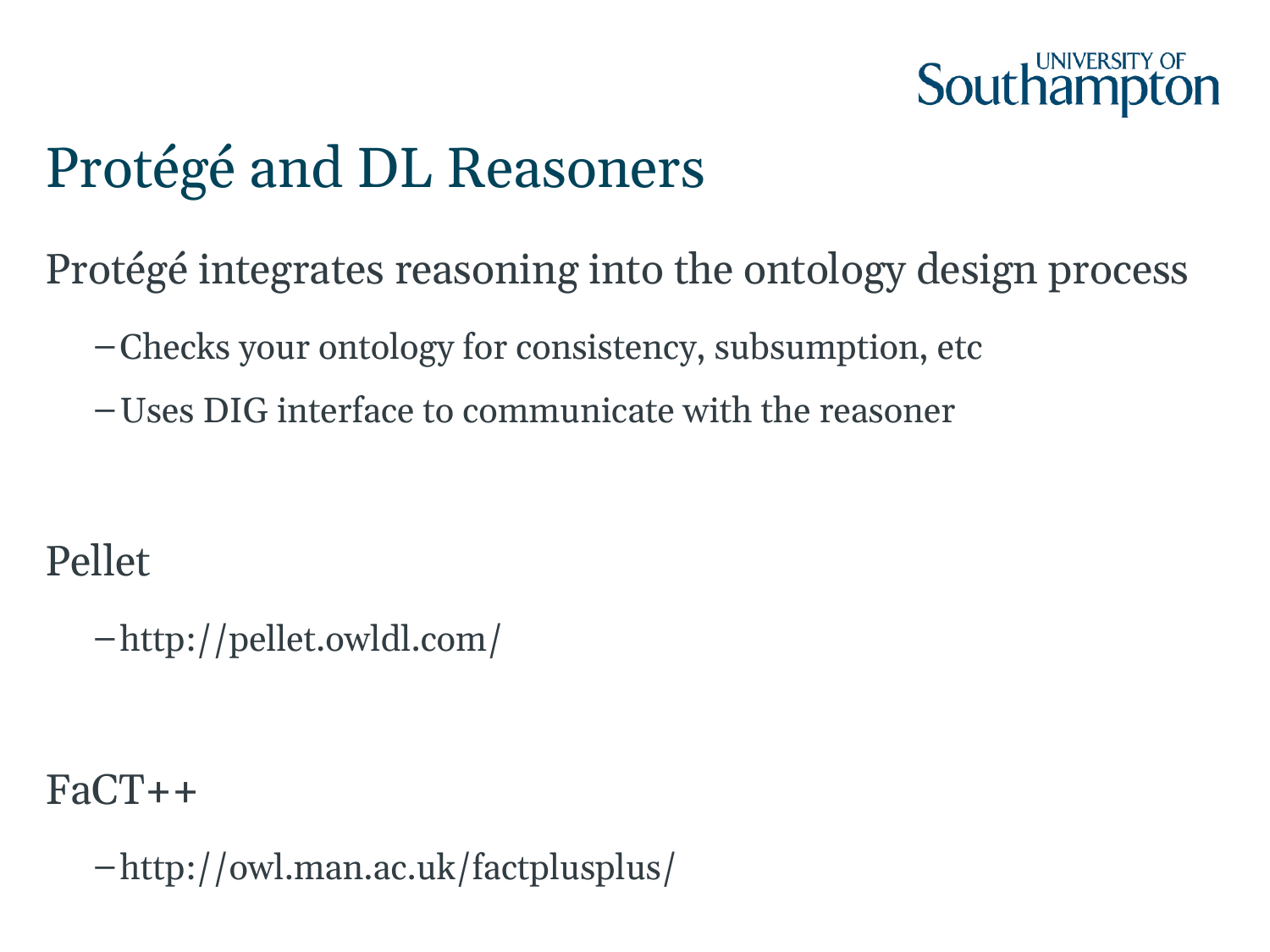

# Protégé and DL Reasoners
Protégé integrates reasoning into the ontology design process
Checks your ontology for consistency, subsumption, etc
Uses DIG interface to communicate with the reasoner

Pellet
http://pellet.owldl.com/

FaCT++
http://owl.man.ac.uk/factplusplus/